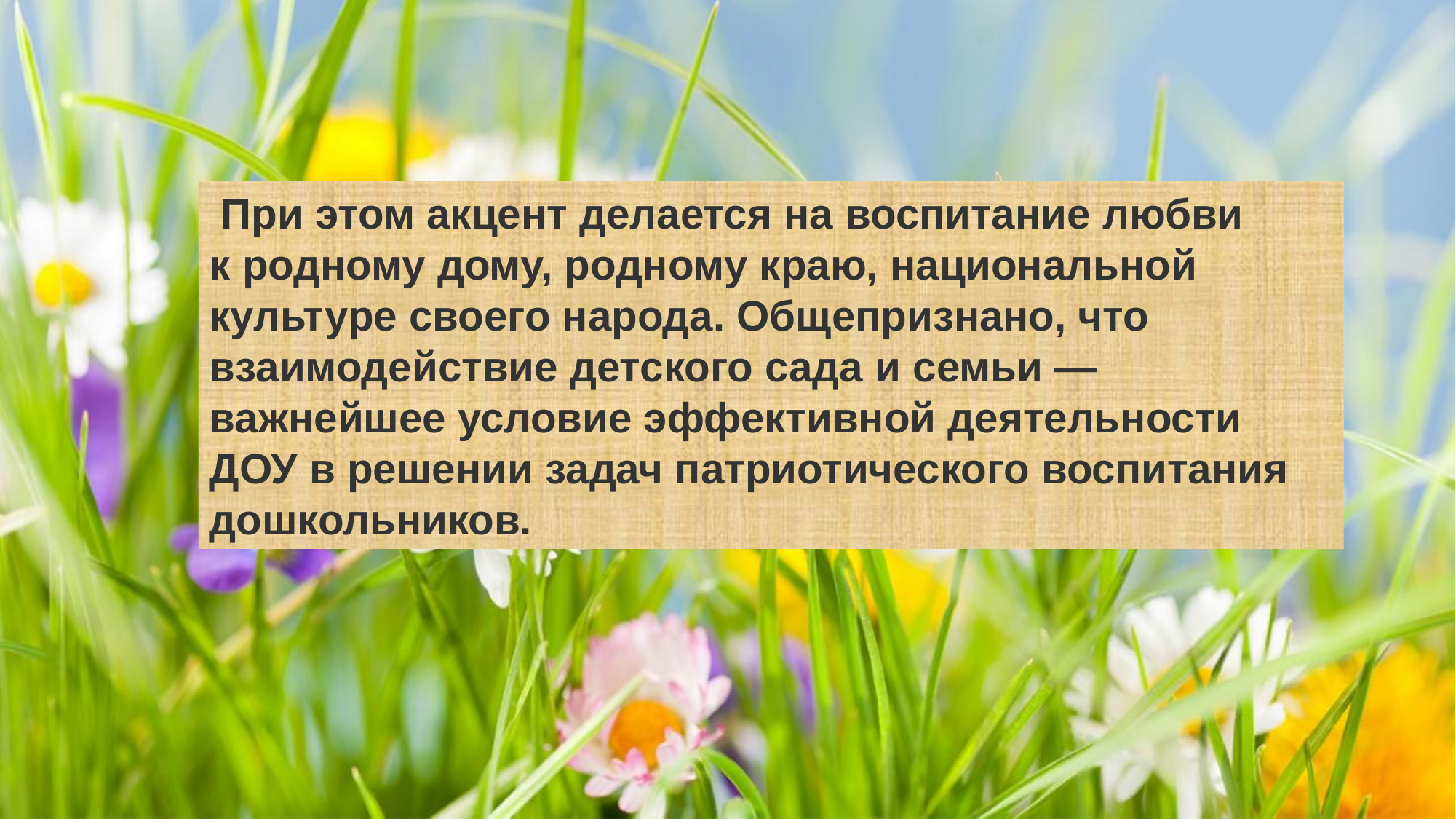

При этом акцент делается на воспитание любви к родному дому, родному краю, национальной культуре своего народа. Общепризнано, что взаимодействие детского сада и семьи — важнейшее условие эффективной деятельности ДОУ в решении задач патриотического воспитания дошкольников.